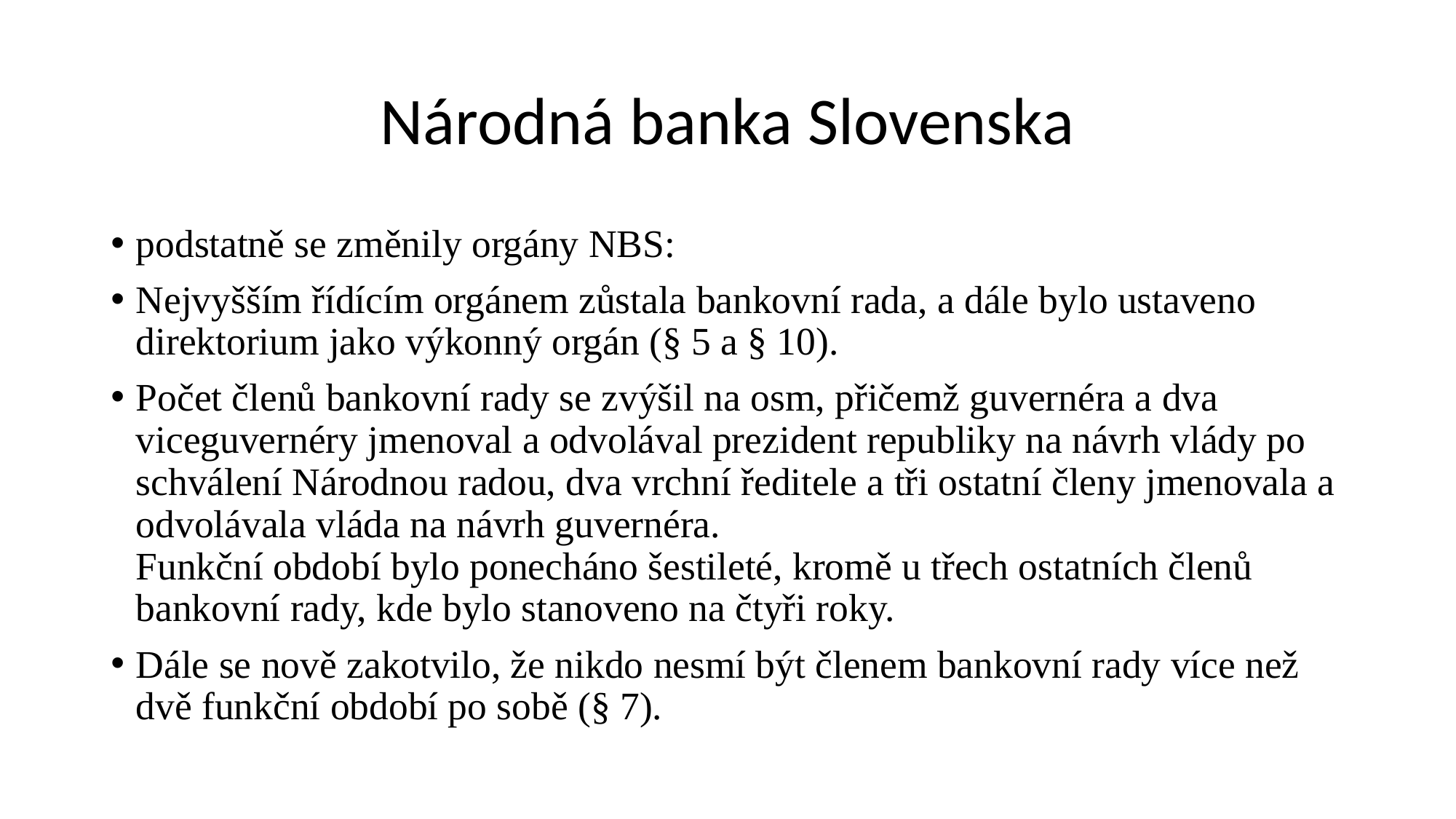

# Národná banka Slovenska
podstatně se změnily orgány NBS:
Nejvyšším řídícím orgánem zůstala bankovní rada, a dále bylo ustaveno direktorium jako výkonný orgán (§ 5 a § 10).
Počet členů bankovní rady se zvýšil na osm, přičemž guvernéra a dva viceguvernéry jmenoval a odvolával prezident republiky na návrh vlády po schválení Národnou radou, dva vrchní ředitele a tři ostatní členy jmenovala a odvolávala vláda na návrh guvernéra.
Funkční období bylo ponecháno šestileté, kromě u třech ostatních členů bankovní rady, kde bylo stanoveno na čtyři roky.
Dále se nově zakotvilo, že nikdo nesmí být členem bankovní rady více než dvě funkční období po sobě (§ 7).